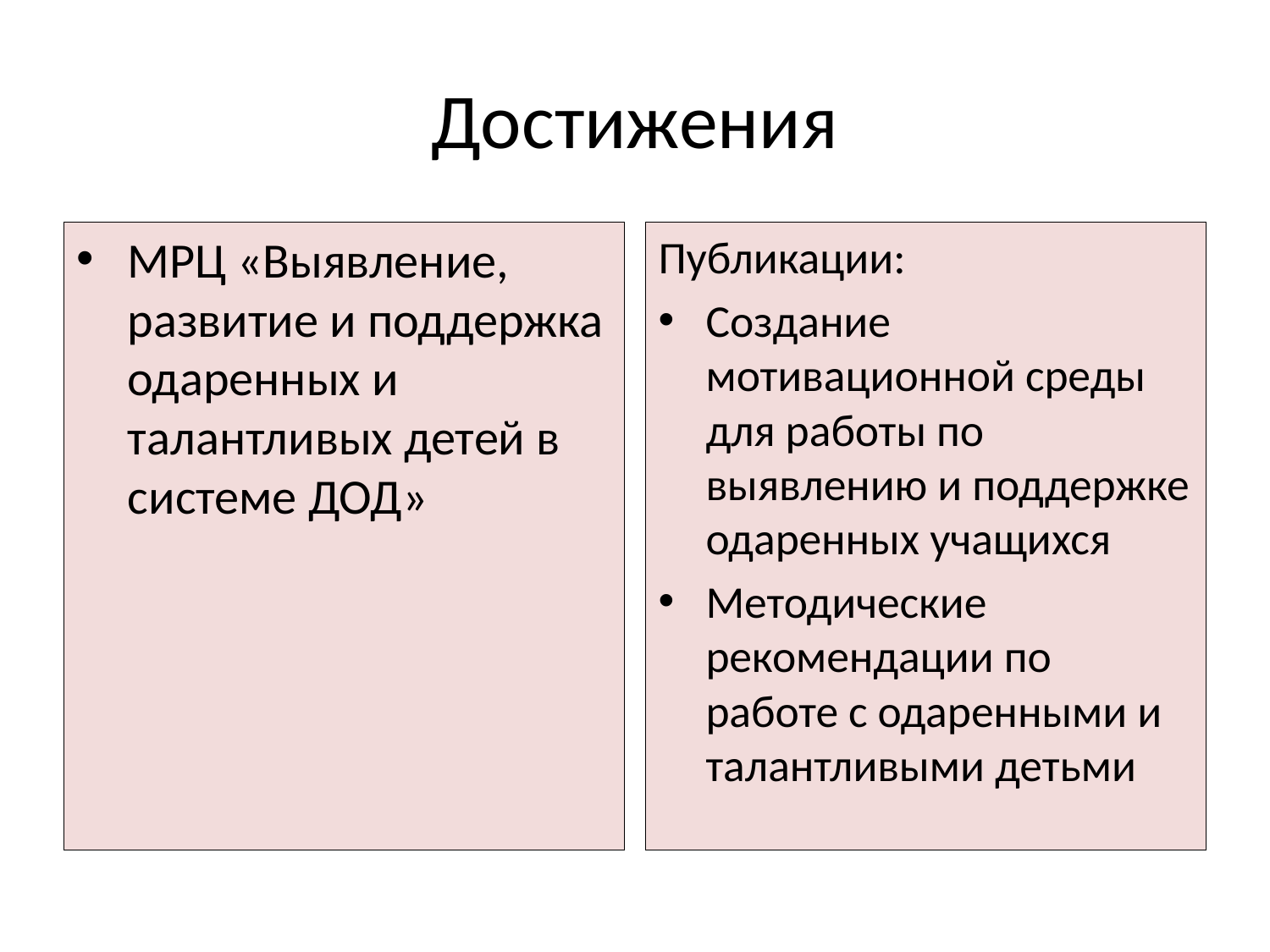

# Достижения
МРЦ «Выявление, развитие и поддержка одаренных и талантливых детей в системе ДОД»

Публикации:
Создание мотивационной среды для работы по выявлению и поддержке одаренных учащихся
Методические рекомендации по работе с одаренными и талантливыми детьми